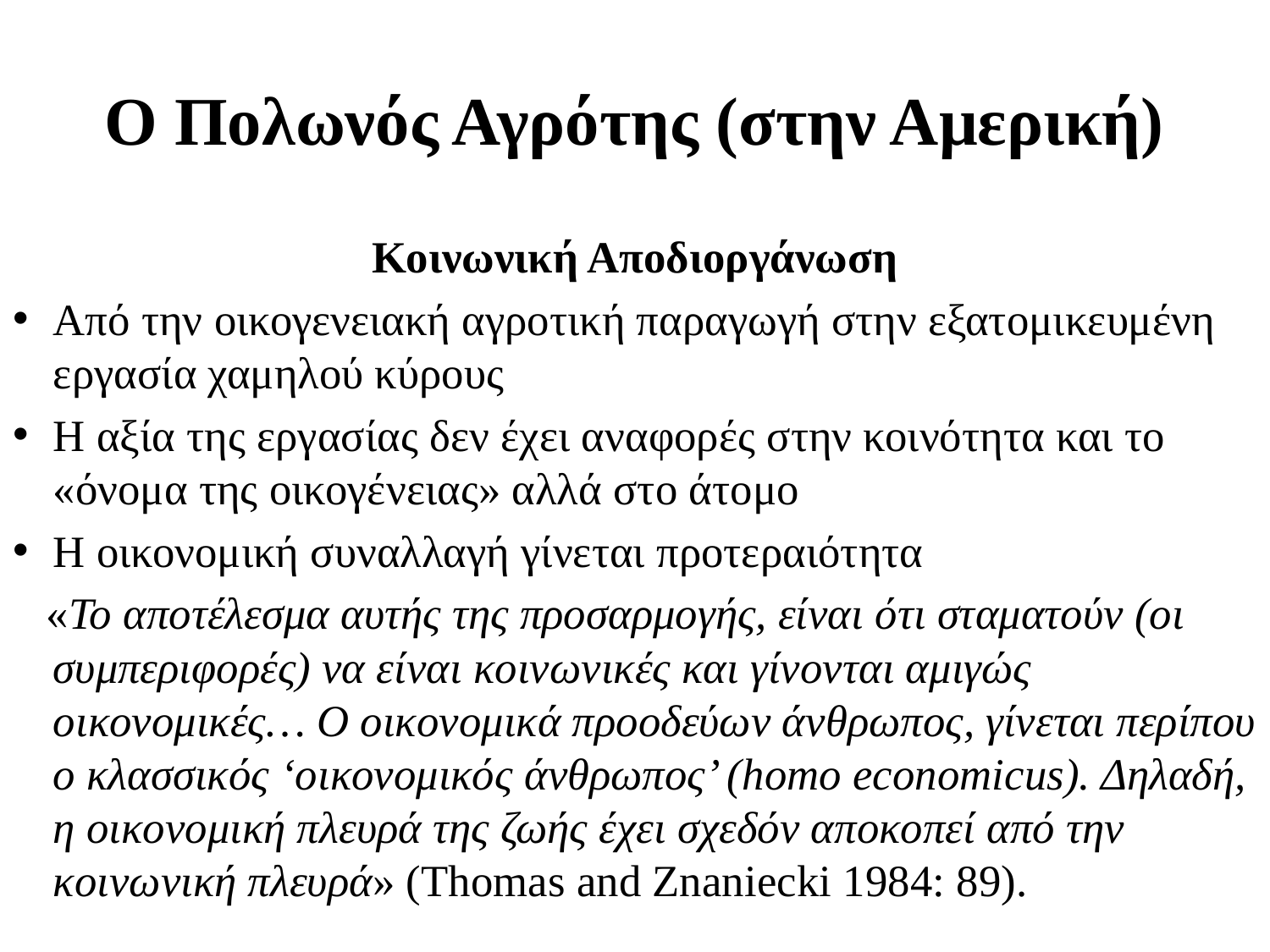

# Ο Πολωνός Αγρότης (στην Αμερική)
Κοινωνική Αποδιοργάνωση
Από την οικογενειακή αγροτική παραγωγή στην εξατομικευμένη εργασία χαμηλού κύρους
Η αξία της εργασίας δεν έχει αναφορές στην κοινότητα και το «όνομα της οικογένειας» αλλά στο άτομο
Η οικονομική συναλλαγή γίνεται προτεραιότητα
   «Το αποτέλεσμα αυτής της προσαρμογής, είναι ότι σταματούν (οι συμπεριφορές) να είναι κοινωνικές και γίνονται αμιγώς οικονομικές… Ο οικονομικά προοδεύων άνθρωπος, γίνεται περίπου ο κλασσικός ‘οικονομικός άνθρωπος’ (homo economicus). Δηλαδή, η οικονομική πλευρά της ζωής έχει σχεδόν αποκοπεί από την κοινωνική πλευρά» (Thomas and Znaniecki 1984: 89).